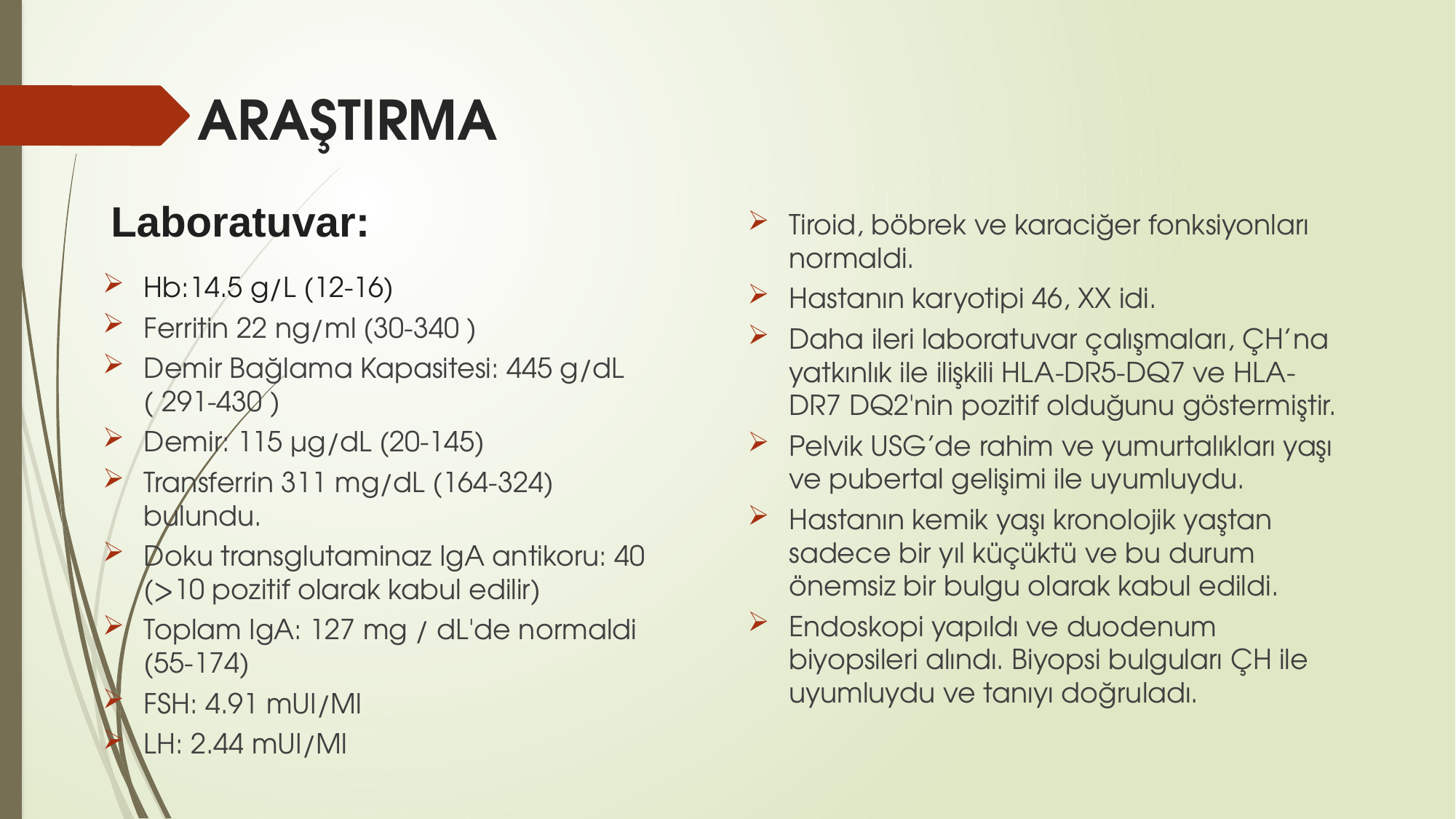

# ARAŞTIRMA
Laboratuvar:
Tiroid, böbrek ve karaciğer fonksiyonları normaldi.
Hastanın karyotipi 46, XX idi.
Daha ileri laboratuvar çalışmaları, ÇH’na yatkınlık ile ilişkili HLA-DR5-DQ7 ve HLA-DR7 DQ2'nin pozitif olduğunu göstermiştir.
Pelvik USG’de rahim ve yumurtalıkları yaşı ve pubertal gelişimi ile uyumluydu.
Hastanın kemik yaşı kronolojik yaştan sadece bir yıl küçüktü ve bu durum önemsiz bir bulgu olarak kabul edildi.
Endoskopi yapıldı ve duodenum biyopsileri alındı. Biyopsi bulguları ÇH ile uyumluydu ve tanıyı doğruladı.

Hb:14.5 g/L (12-16)
Ferritin 22 ng/ml (30-340 )
Demir Bağlama Kapasitesi: 445 g/dL  ( 291-430 )
Demir: 115 μg/dL (20-145)
Transferrin 311 mg/dL (164-324) bulundu.
Doku transglutaminaz IgA antikoru: 40  (>10 pozitif olarak kabul edilir)
Toplam IgA: 127 mg / dL'de normaldi (55-174)
FSH: 4.91 mUI/Ml
LH: 2.44 mUI/Ml